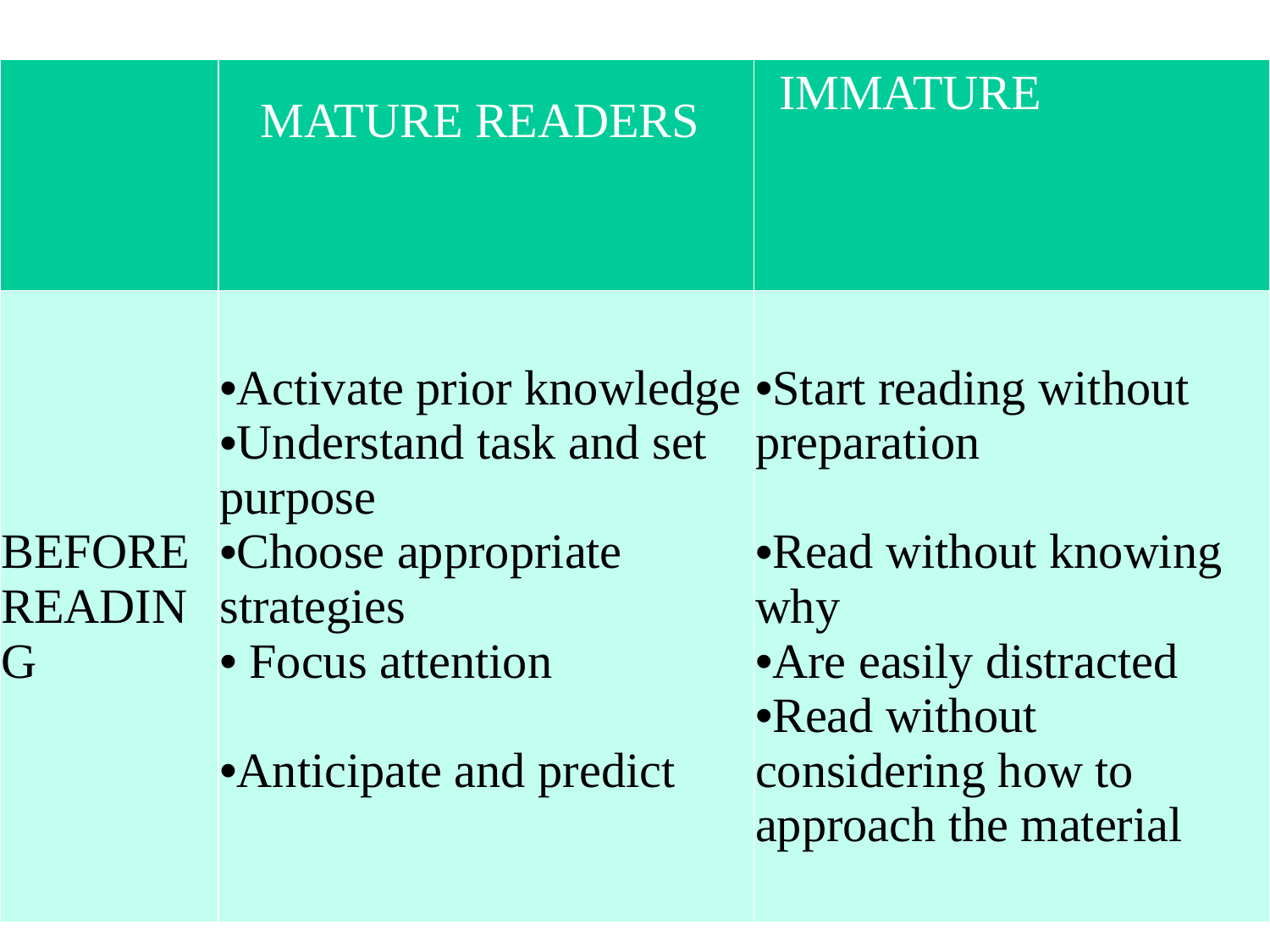

|  | MATURE READERS | IMMATURE |
| --- | --- | --- |
| BEFORE READING | Activate prior knowledge Understand task and set purpose Choose appropriate strategies Focus attention Anticipate and predict | Start reading without preparation Read without knowing why Are easily distracted Read without considering how to approach the material |